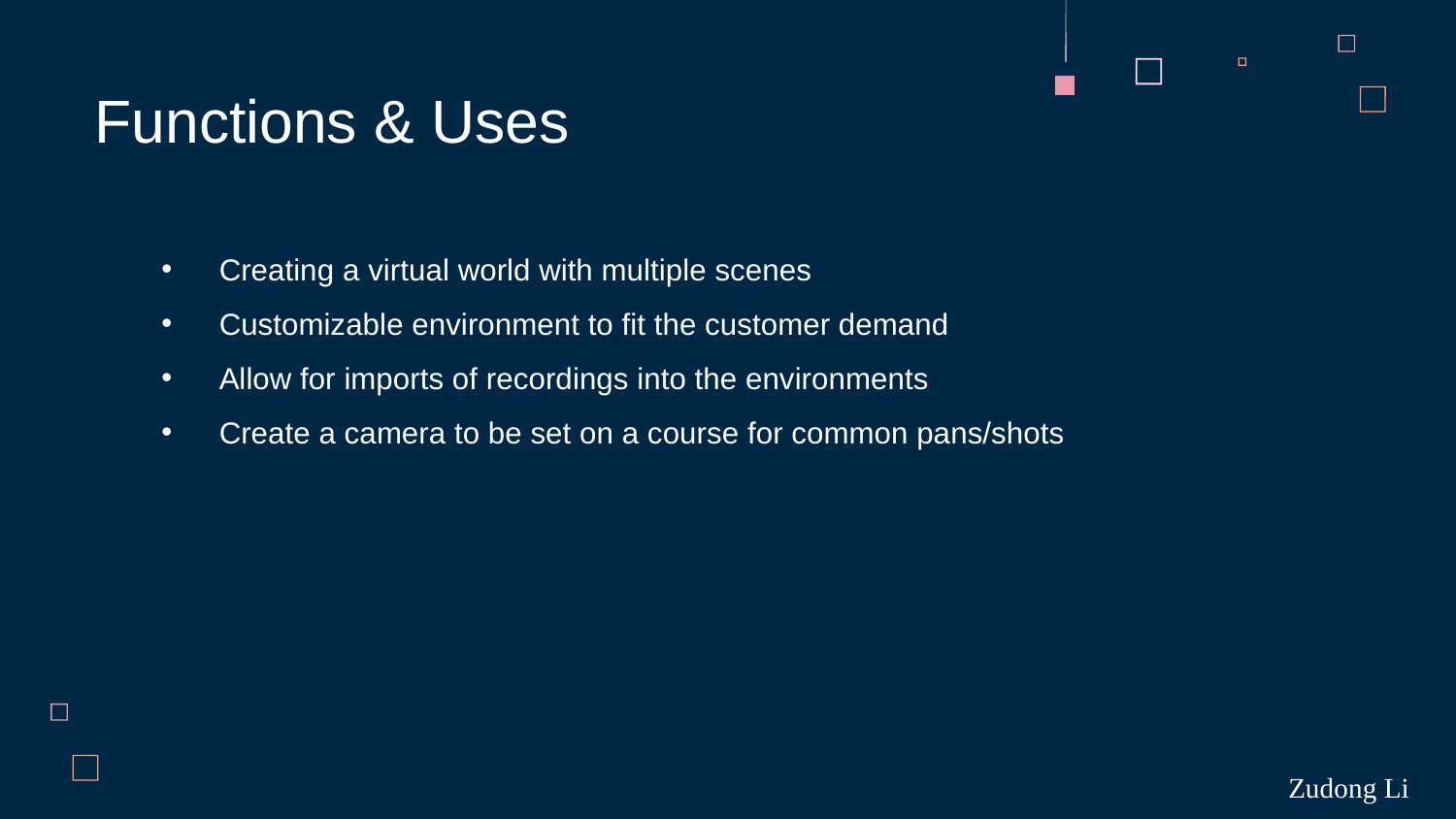

Functions & Uses
Creating a virtual world with multiple scenes
Customizable environment to fit the customer demand
Allow for imports of recordings into the environments
Create a camera to be set on a course for common pans/shots

Zudong Li